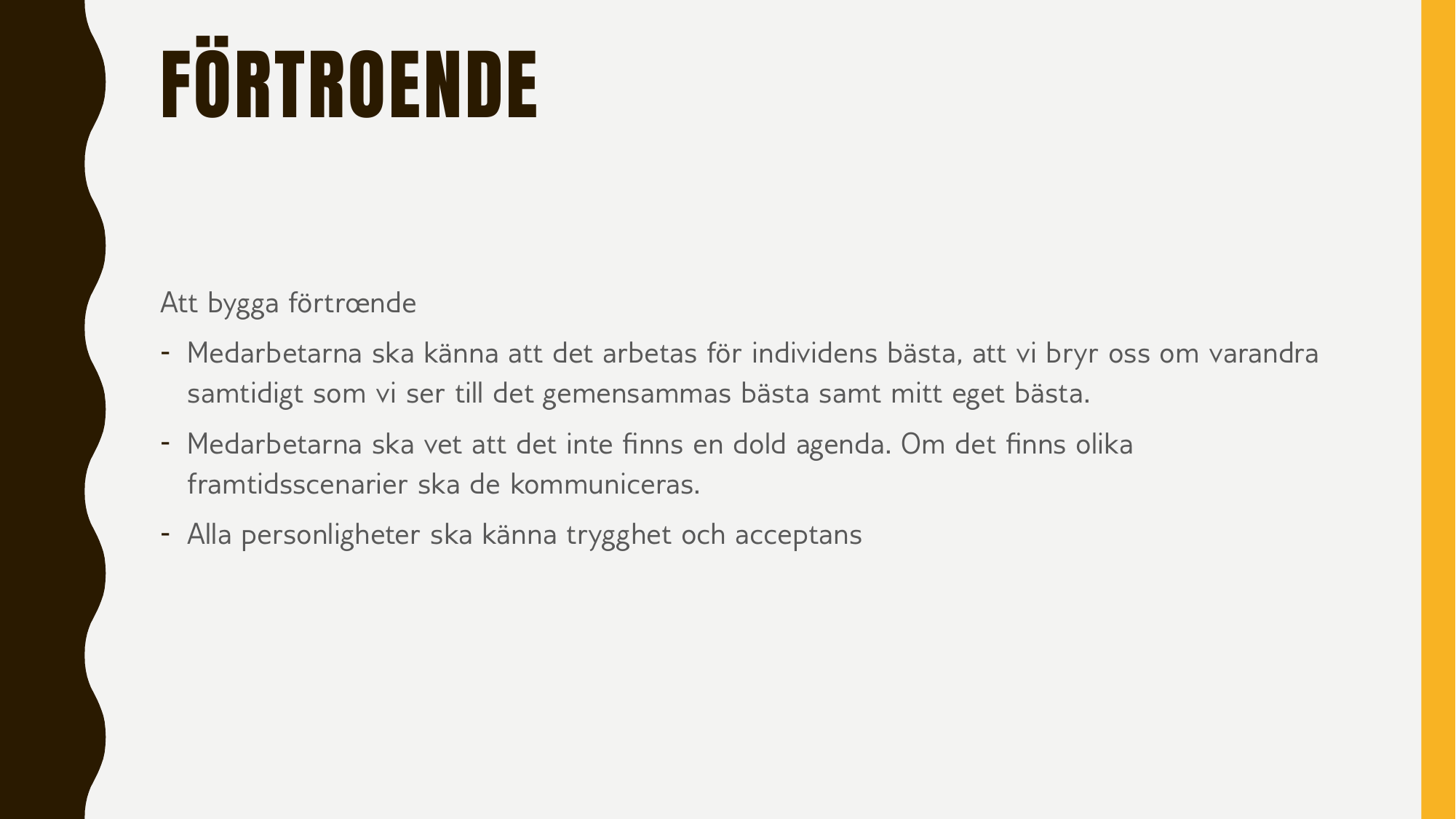

# förtroende
Att bygga förtroende
Medarbetarna ska känna att det arbetas för individens bästa, att vi bryr oss om varandra samtidigt som vi ser till det gemensammas bästa samt mitt eget bästa.
Medarbetarna ska vet att det inte finns en dold agenda. Om det finns olika framtidsscenarier ska de kommuniceras.
Alla personligheter ska känna trygghet och acceptans